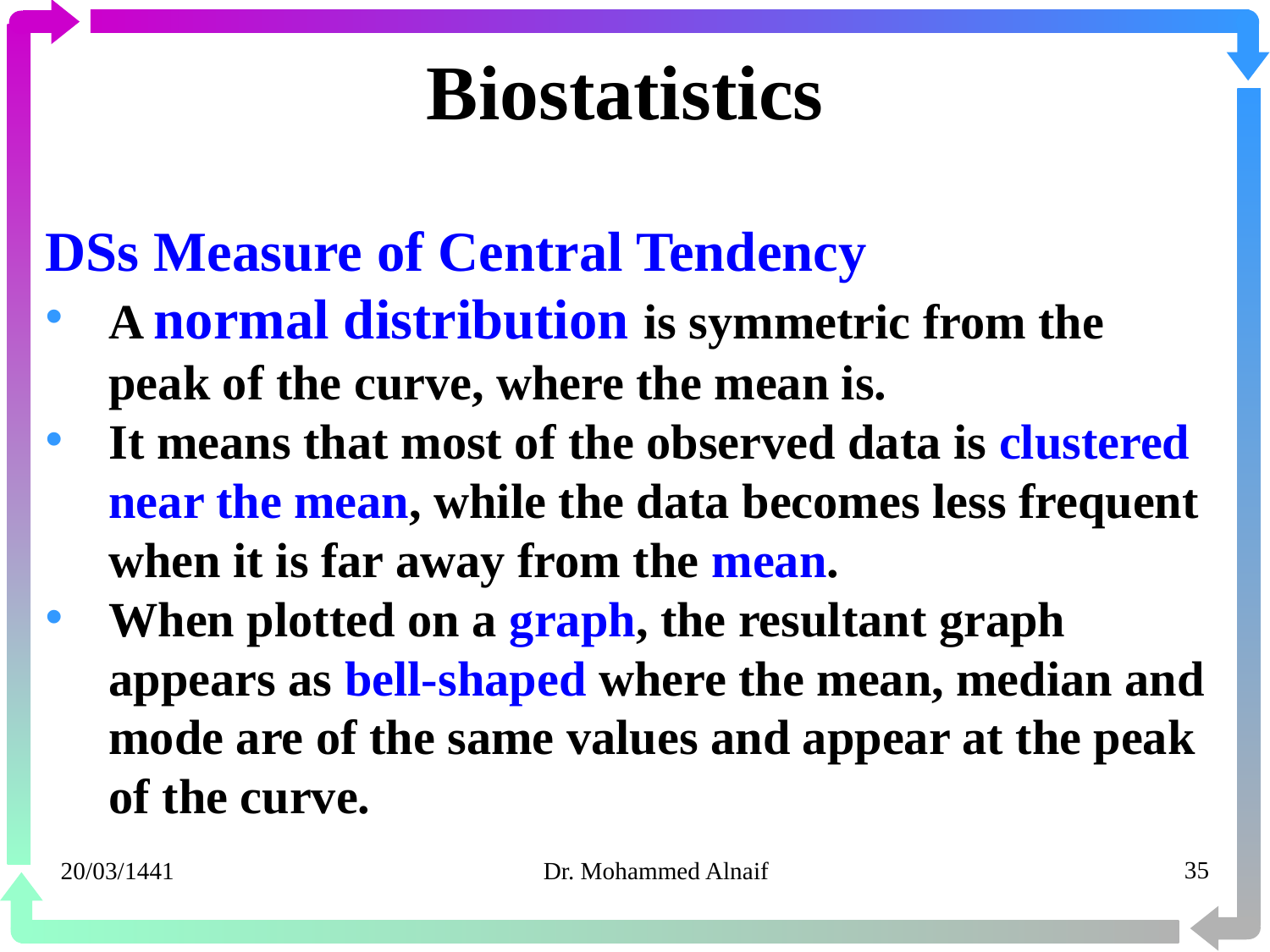

# Biostatistics
DSs Measure of Central Tendency
A normal distribution is symmetric from the peak of the curve, where the mean is.
It means that most of the observed data is clustered near the mean, while the data becomes less frequent when it is far away from the mean.
When plotted on a graph, the resultant graph appears as bell-shaped where the mean, median and mode are of the same values and appear at the peak of the curve.
20/03/1441
Dr. Mohammed Alnaif
35